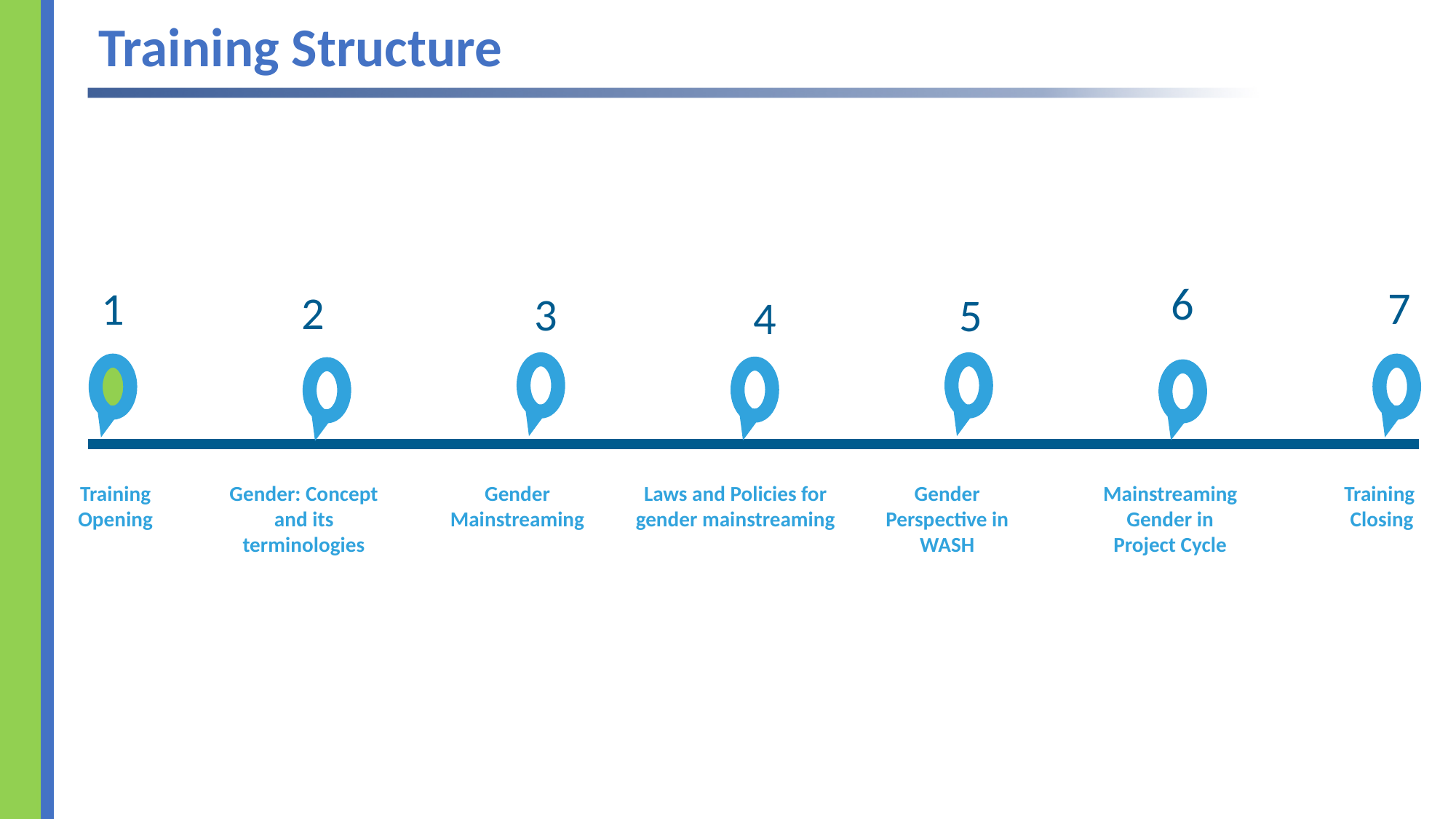

# Training Structure
6
7
1
2
3
5
4

Training Opening
Gender: Concept and its terminologies
Gender Mainstreaming
Laws and Policies for gender mainstreaming
Gender Perspective in WASH
Mainstreaming Gender in Project Cycle
Training
 Closing